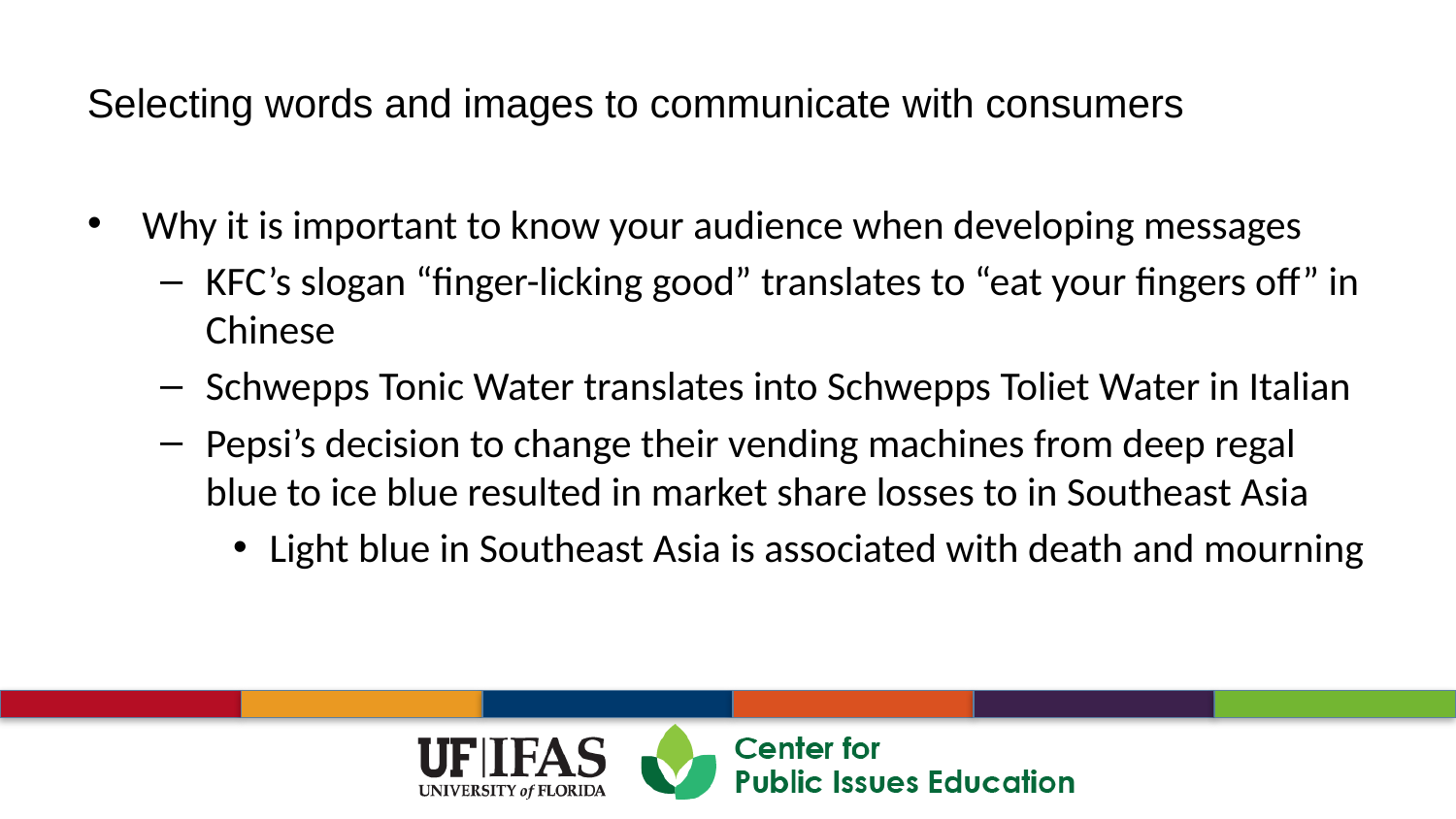

Why it is important to know your audience when developing messages
KFC’s slogan “finger-licking good” translates to “eat your fingers off” in Chinese
Schwepps Tonic Water translates into Schwepps Toliet Water in Italian
Pepsi’s decision to change their vending machines from deep regal blue to ice blue resulted in market share losses to in Southeast Asia
Light blue in Southeast Asia is associated with death and mourning